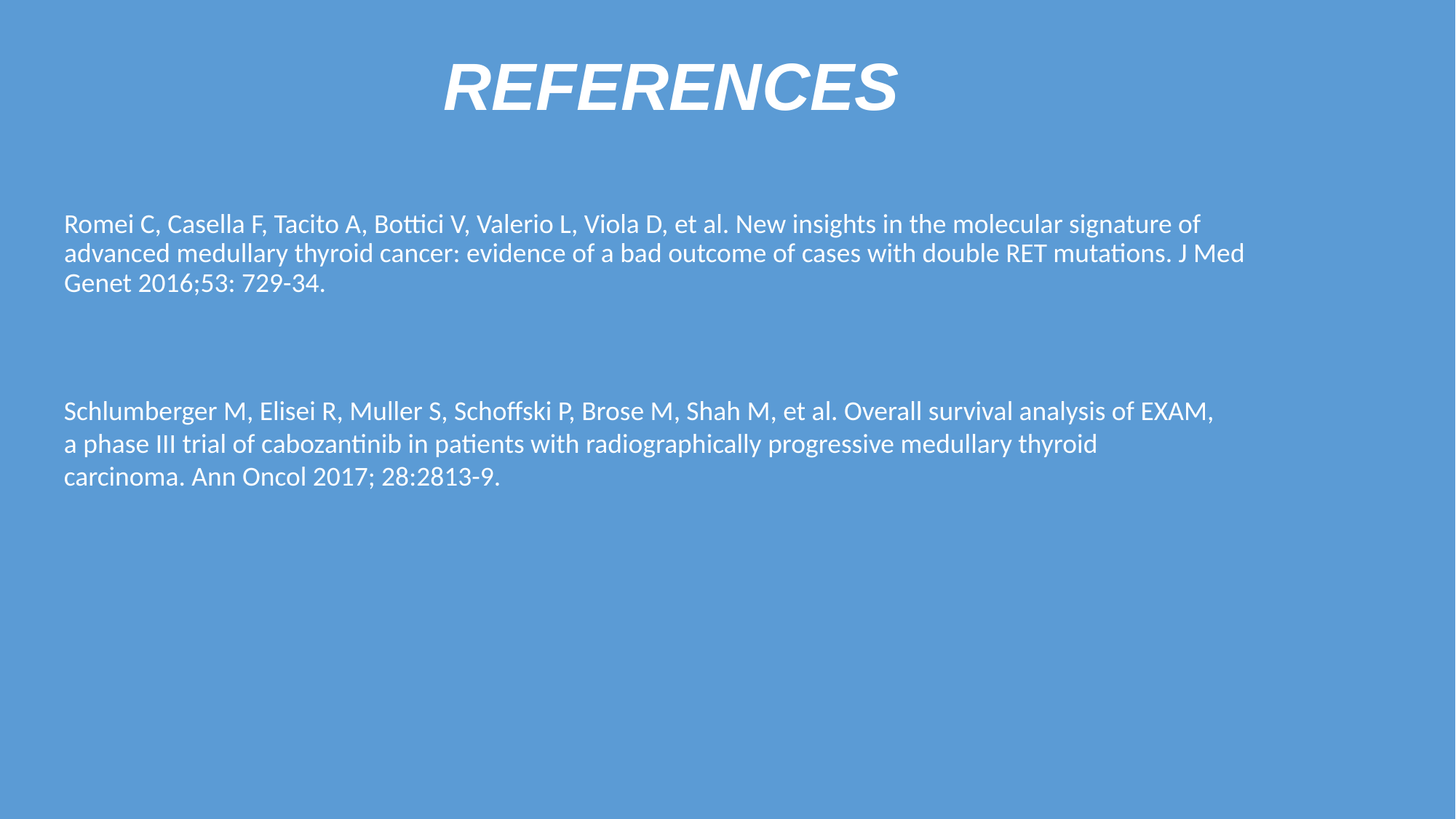

# REFERENCES
Romei C, Casella F, Tacito A, Bottici V, Valerio L, Viola D, et al. New insights in the molecular signature of advanced medullary thyroid cancer: evidence of a bad outcome of cases with double RET mutations. J Med Genet 2016;53: 729-34.
Schlumberger M, Elisei R, Muller S, Schoffski P, Brose M, Shah M, et al. Overall survival analysis of EXAM, a phase III trial of cabozantinib in patients with radiographically progressive medullary thyroid carcinoma. Ann Oncol 2017; 28:2813-9.